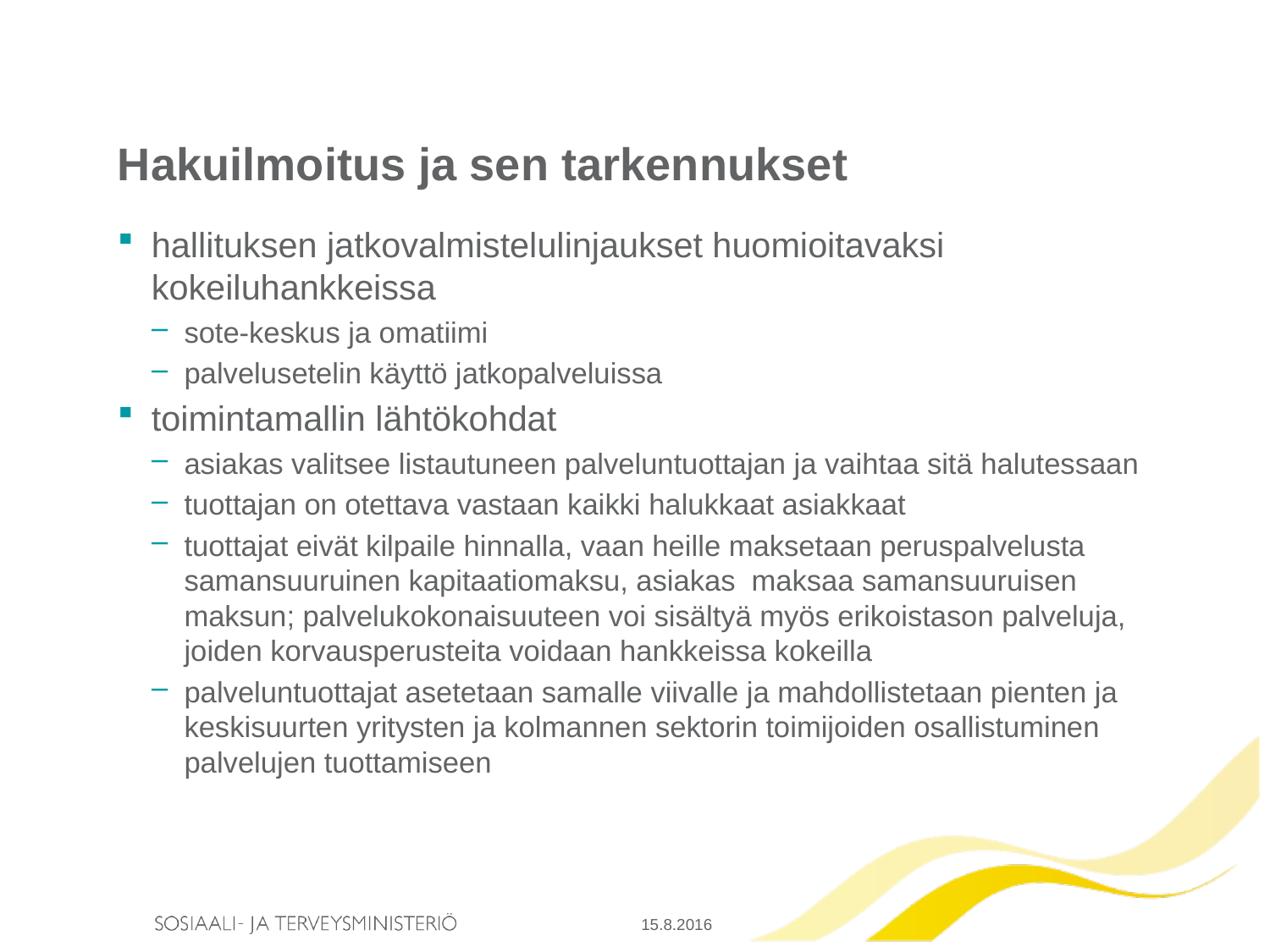

# Hakuilmoitus ja sen tarkennukset
hallituksen jatkovalmistelulinjaukset huomioitavaksi kokeiluhankkeissa
sote-keskus ja omatiimi
palvelusetelin käyttö jatkopalveluissa
toimintamallin lähtökohdat
asiakas valitsee listautuneen palveluntuottajan ja vaihtaa sitä halutessaan
tuottajan on otettava vastaan kaikki halukkaat asiakkaat
tuottajat eivät kilpaile hinnalla, vaan heille maksetaan peruspalvelusta samansuuruinen kapitaatiomaksu, asiakas  maksaa samansuuruisen maksun; palvelukokonaisuuteen voi sisältyä myös erikoistason palveluja, joiden korvausperusteita voidaan hankkeissa kokeilla
palveluntuottajat asetetaan samalle viivalle ja mahdollistetaan pienten ja keskisuurten yritysten ja kolmannen sektorin toimijoiden osallistuminen palvelujen tuottamiseen

15.8.2016